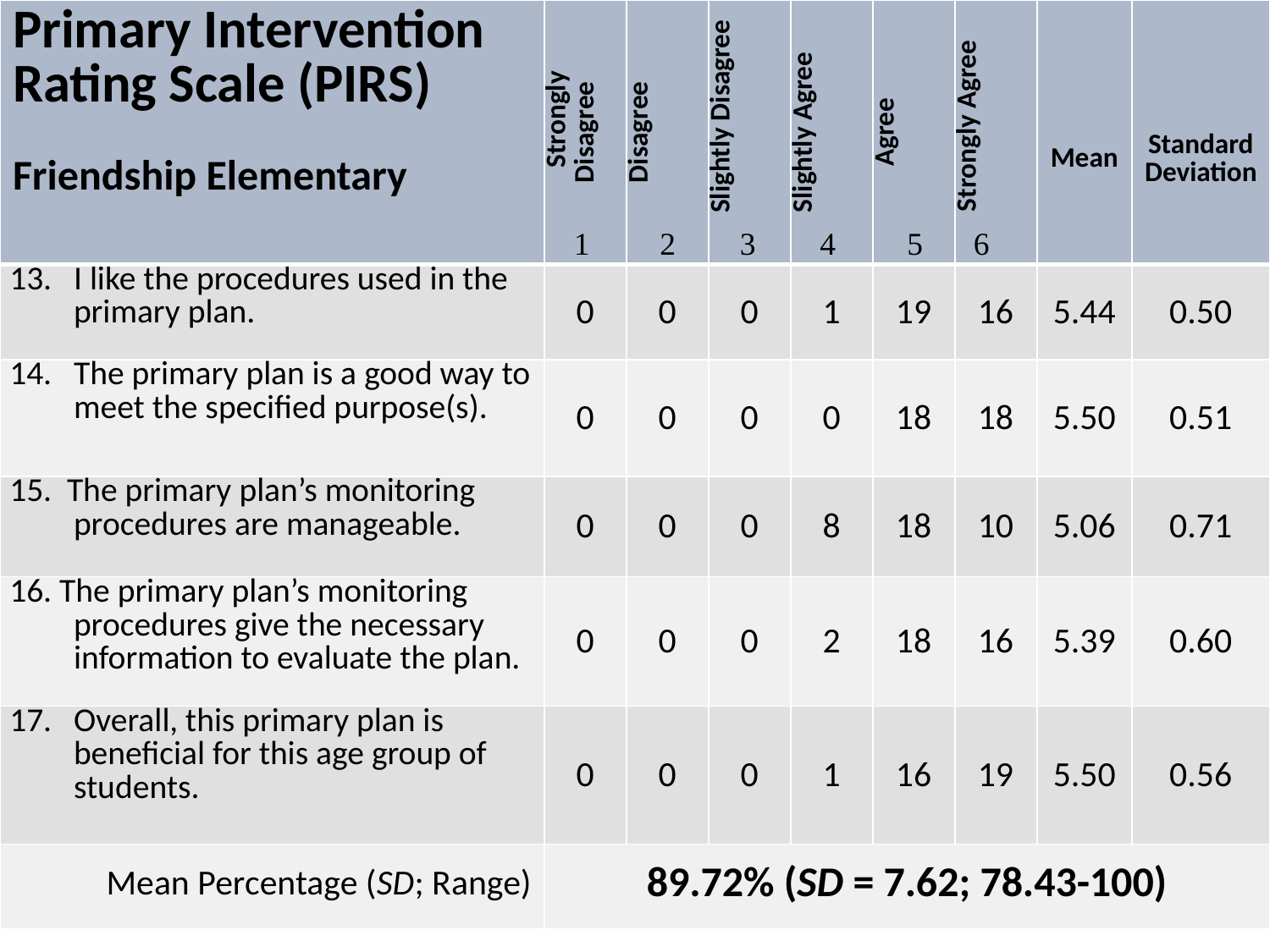

| Primary Intervention Rating Scale (PIRS) Friendship Elementary | Strongly Disagree | Disagree | Slightly Disagree | Slightly Agree | Agree | Strongly Agree | Mean | Standard Deviation |
| --- | --- | --- | --- | --- | --- | --- | --- | --- |
| 13. I like the procedures used in the primary plan. | 0 | 0 | 0 | 1 | 19 | 16 | 5.44 | 0.50 |
| 14. The primary plan is a good way to meet the specified purpose(s). | 0 | 0 | 0 | 0 | 18 | 18 | 5.50 | 0.51 |
| 15. The primary plan’s monitoring procedures are manageable. | 0 | 0 | 0 | 8 | 18 | 10 | 5.06 | 0.71 |
| 16. The primary plan’s monitoring procedures give the necessary information to evaluate the plan. | 0 | 0 | 0 | 2 | 18 | 16 | 5.39 | 0.60 |
| 17. Overall, this primary plan is beneficial for this age group of students. | 0 | 0 | 0 | 1 | 16 | 19 | 5.50 | 0.56 |
| Mean Percentage (SD; Range) | 89.72% (SD = 7.62; 78.43-100) |  |  |  |  |  |  |  |
	1	2	3	4	5	6